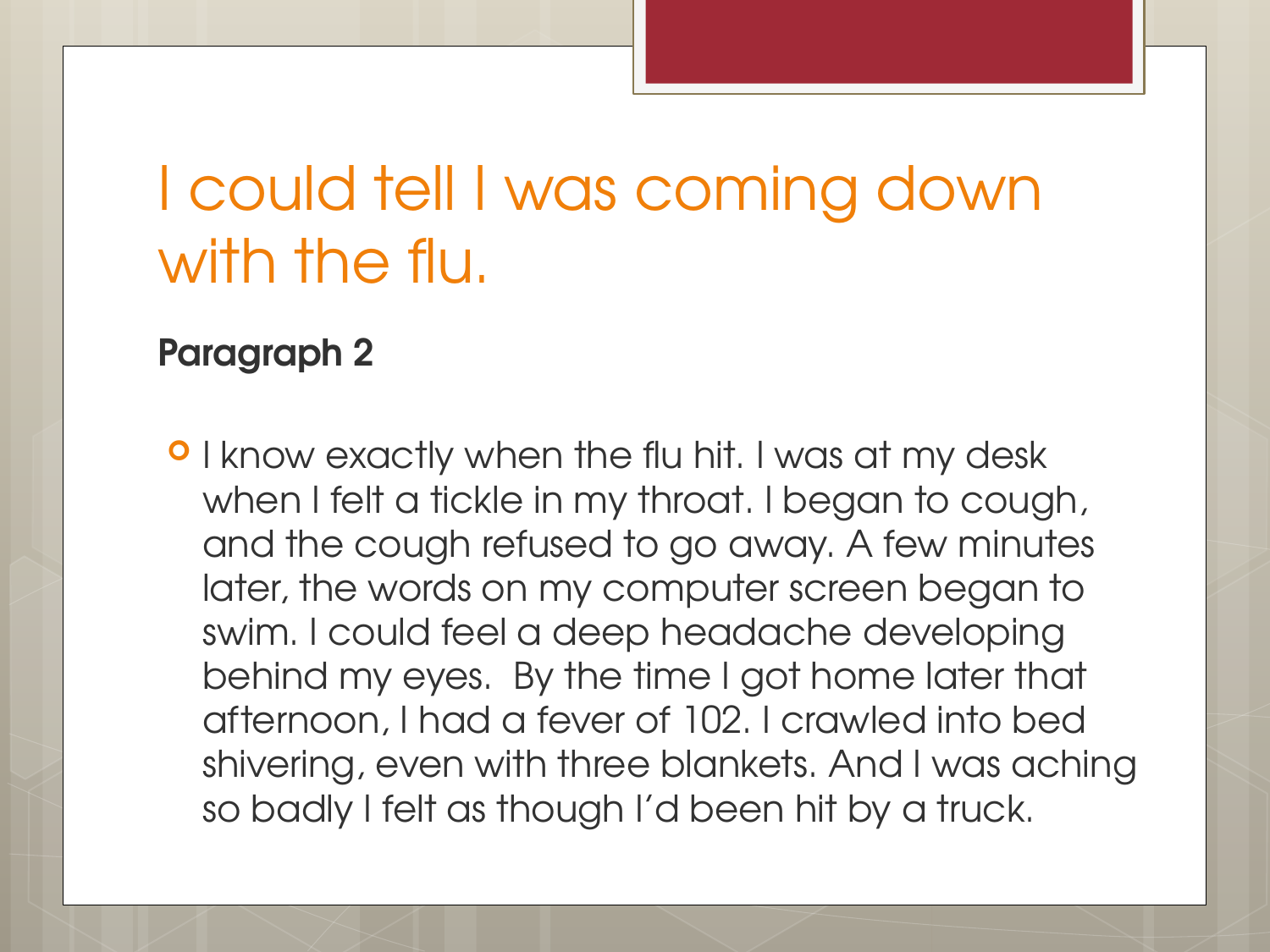

# I could tell I was coming down with the flu.
Paragraph 2

I know exactly when the flu hit. I was at my desk when I felt a tickle in my throat. I began to cough, and the cough refused to go away. A few minutes later, the words on my computer screen began to swim. I could feel a deep headache developing behind my eyes.  By the time I got home later that afternoon, I had a fever of 102. I crawled into bed shivering, even with three blankets. And I was aching so badly I felt as though I’d been hit by a truck.